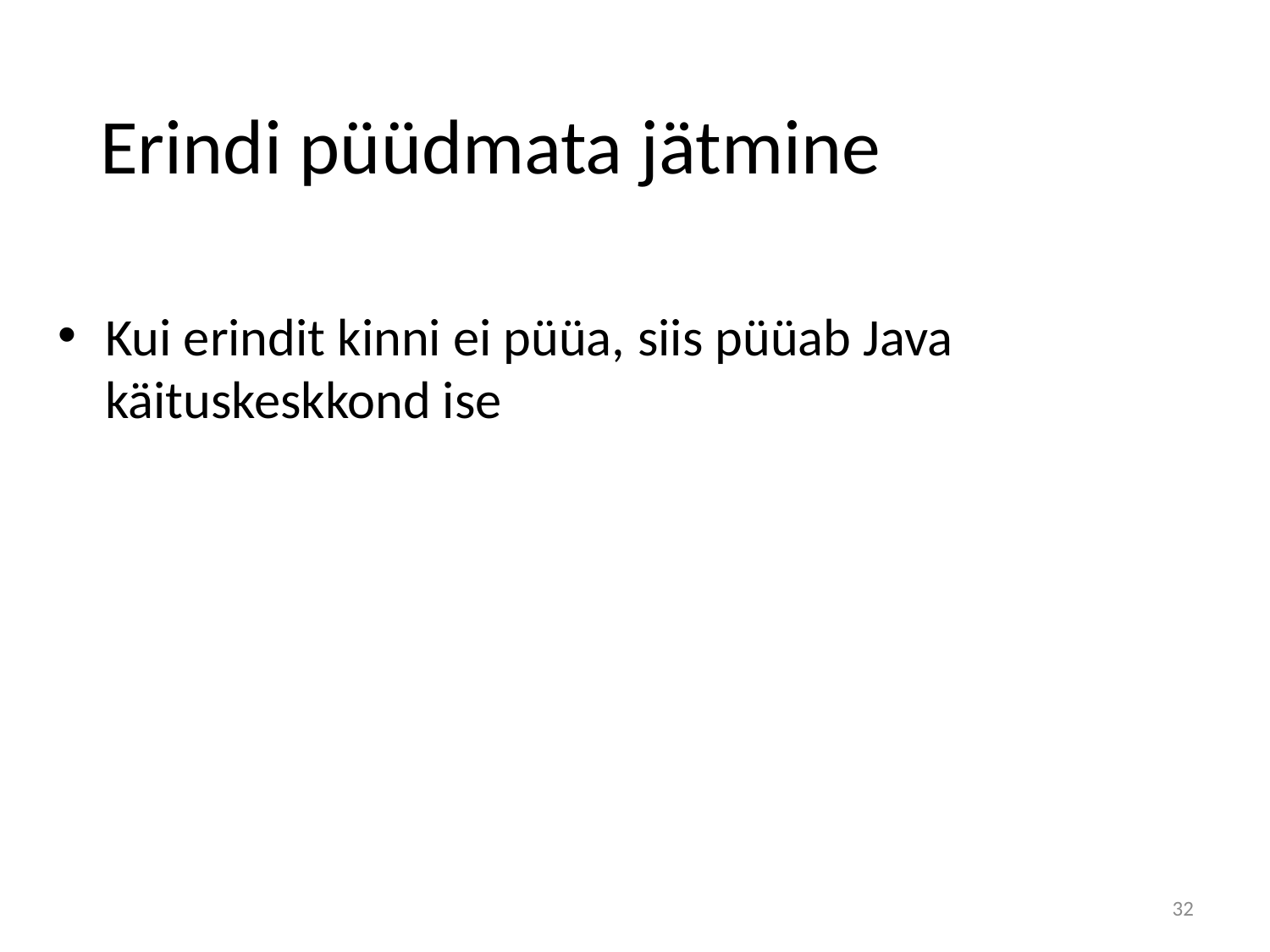

# Erindi püüdmata jätmine

Kui erindit kinni ei püüa, siis püüab Java käituskeskkond ise

32